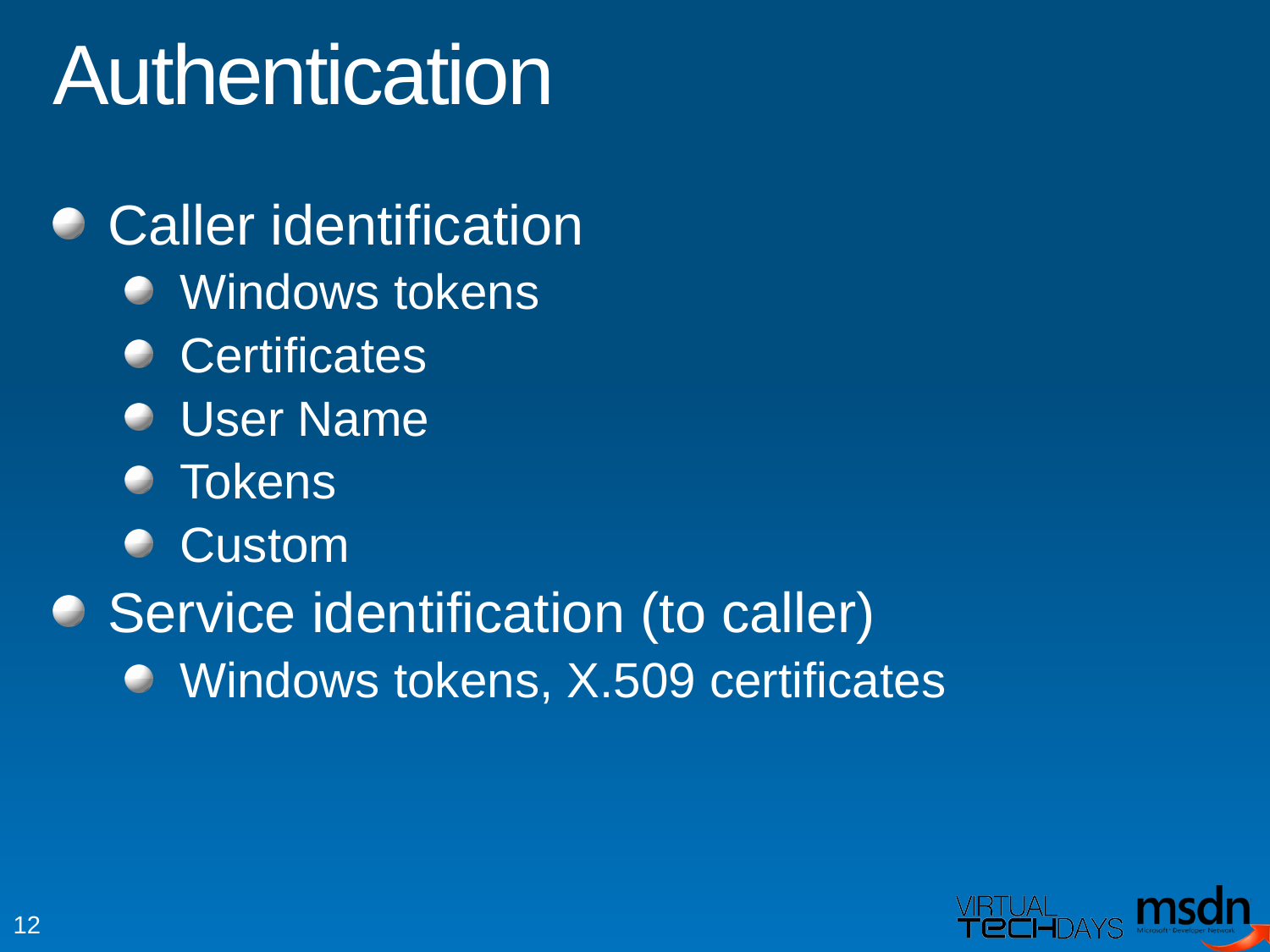

# Authentication
Caller identification
Windows tokens
Certificates
User Name
Tokens
Custom
Service identification (to caller)
Windows tokens, X.509 certificates